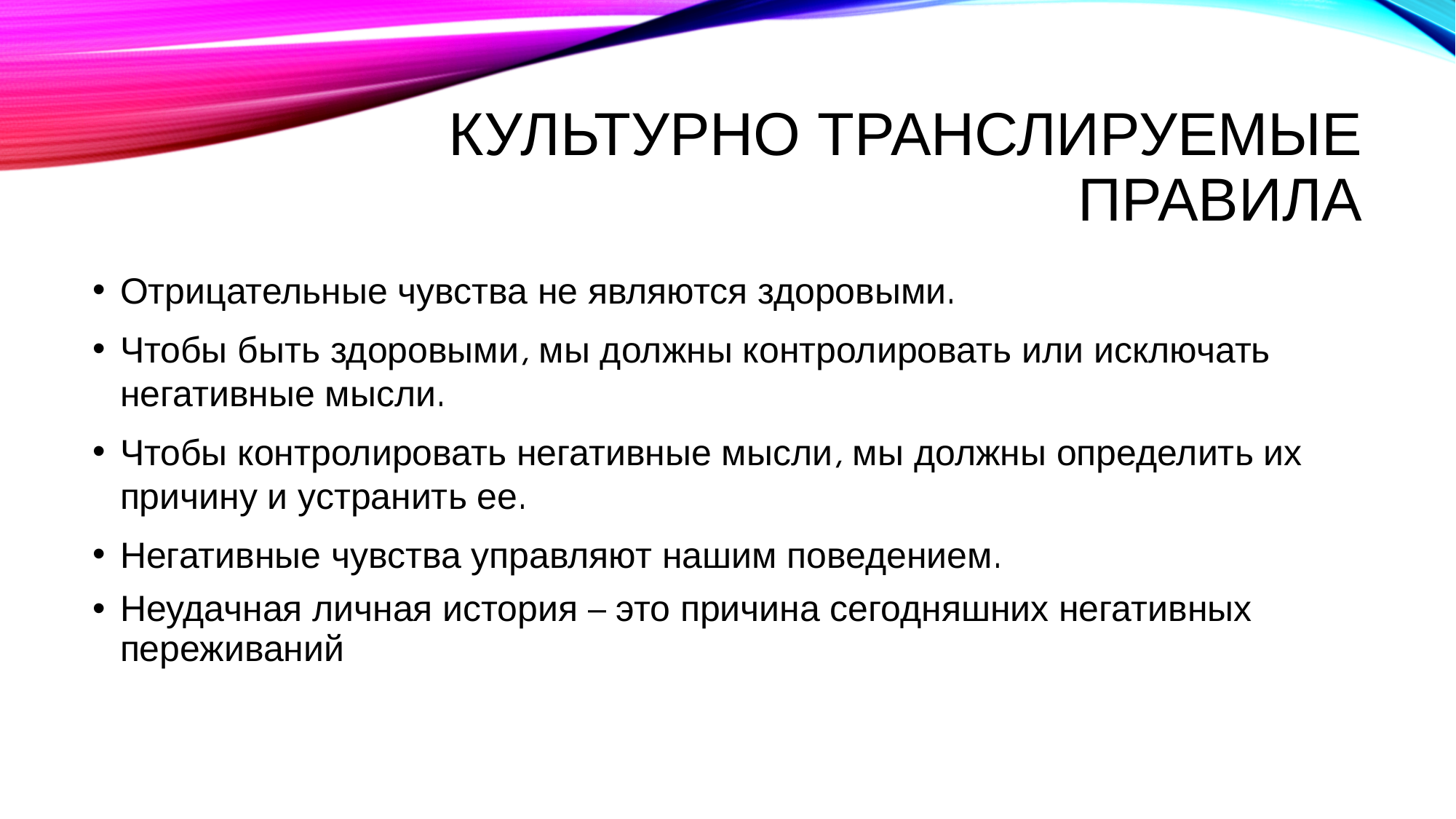

# Культурно транслируемые правила
Отрицательные чувства не являются здоровыми.
Чтобы быть здоровыми, мы должны контролировать или исключать негативные мысли.
Чтобы контролировать негативные мысли, мы должны определить их причину и устранить ее.
Негативные чувства управляют нашим поведением.
Неудачная личная история – это причина сегодняшних негативных переживаний